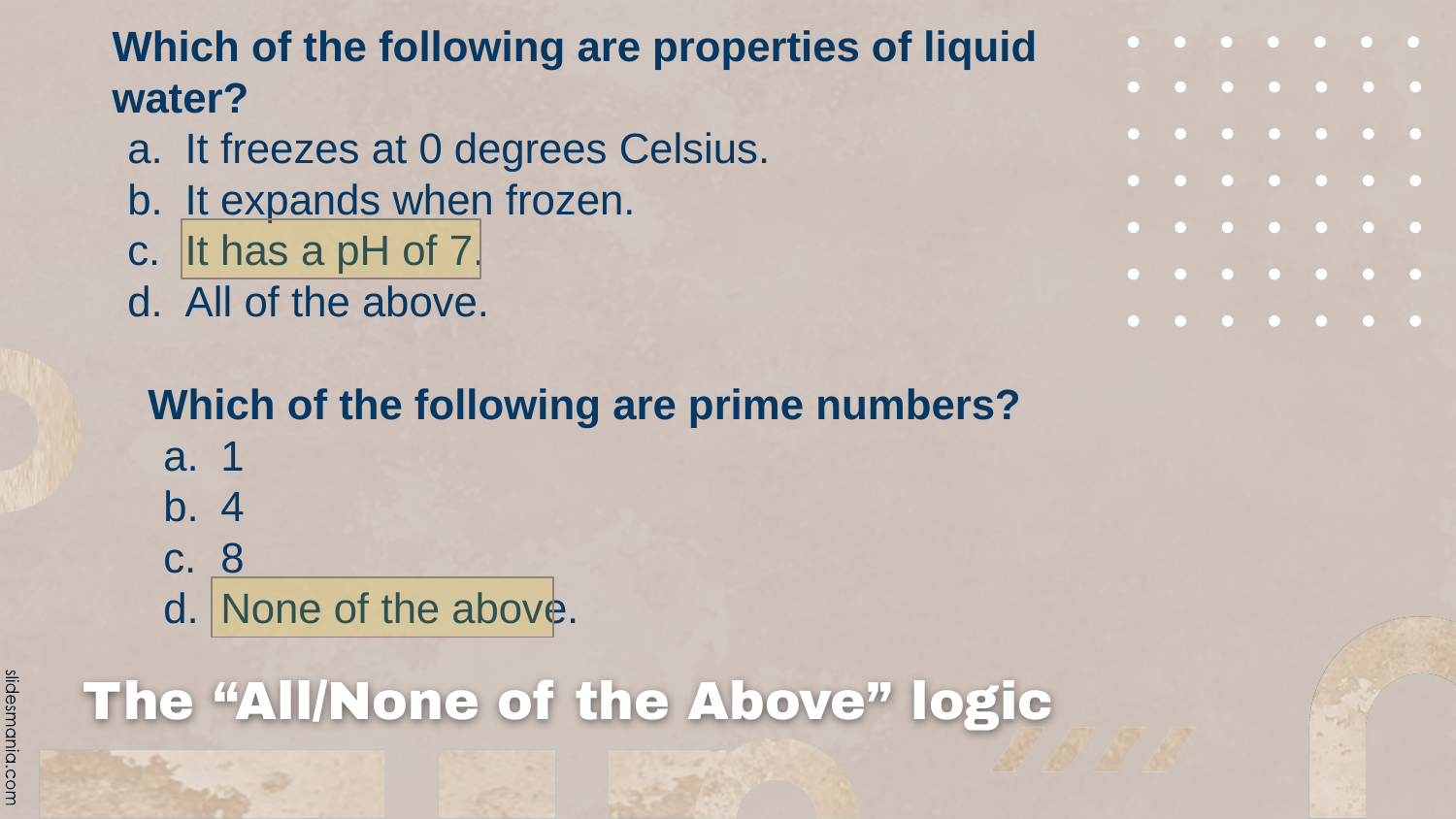

Which of the following are properties of liquid water?
It freezes at 0 degrees Celsius.
It expands when frozen.
It has a pH of 7.
All of the above.

Which of the following are prime numbers?
1
4
8
None of the above.

# The “All/None of the Above” logic